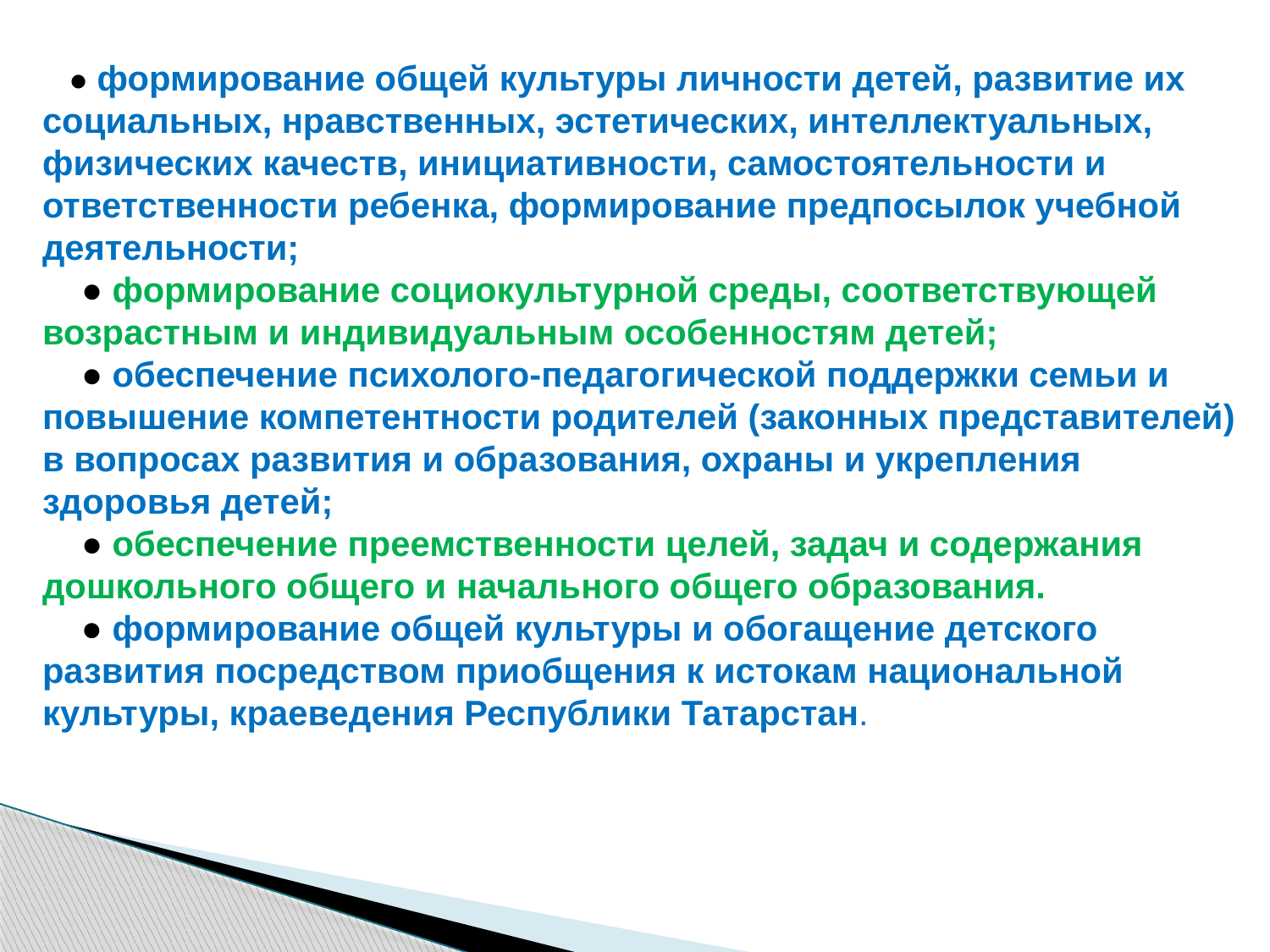

● формирование общей культуры личности детей, развитие их социальных, нравственных, эстетических, интеллектуальных, физических качеств, инициативности, самостоятельности и ответственности ребенка, формирование предпосылок учебной деятельности;
    ● формирование социокультурной среды, соответствующей возрастным и индивидуальным особенностям детей;
    ● обеспечение психолого-педагогической поддержки семьи и повышение компетентности родителей (законных представителей) в вопросах развития и образования, охраны и укрепления здоровья детей;
    ● обеспечение преемственности целей, задач и содержания дошкольного общего и начального общего образования.
    ● формирование общей культуры и обогащение детского развития посредством приобщения к истокам национальной культуры, краеведения Республики Татарстан.